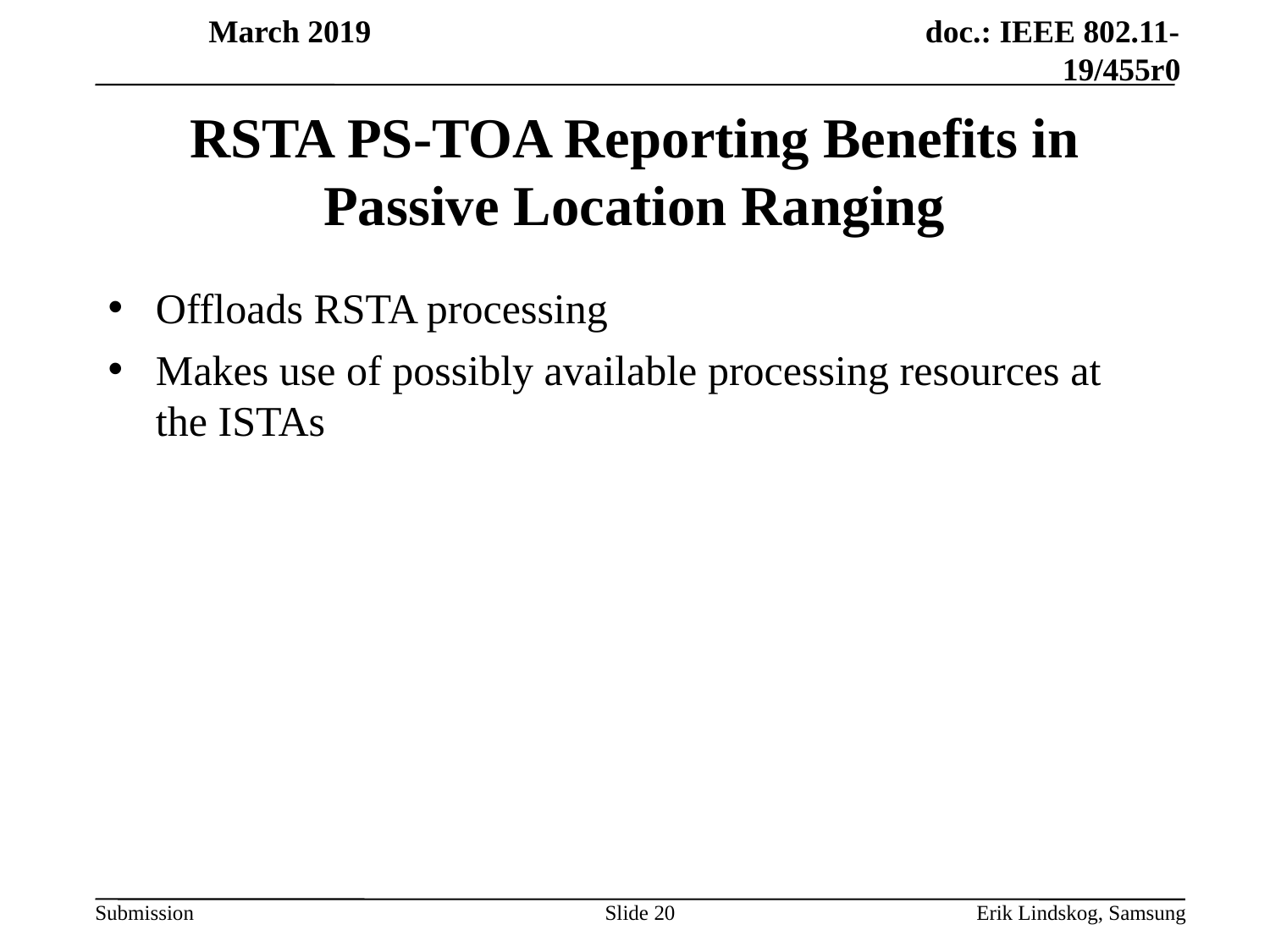

# RSTA PS-TOA Reporting Benefits in Passive Location Ranging
Offloads RSTA processing
Makes use of possibly available processing resources at the ISTAs
Slide 20
Erik Lindskog, Samsung